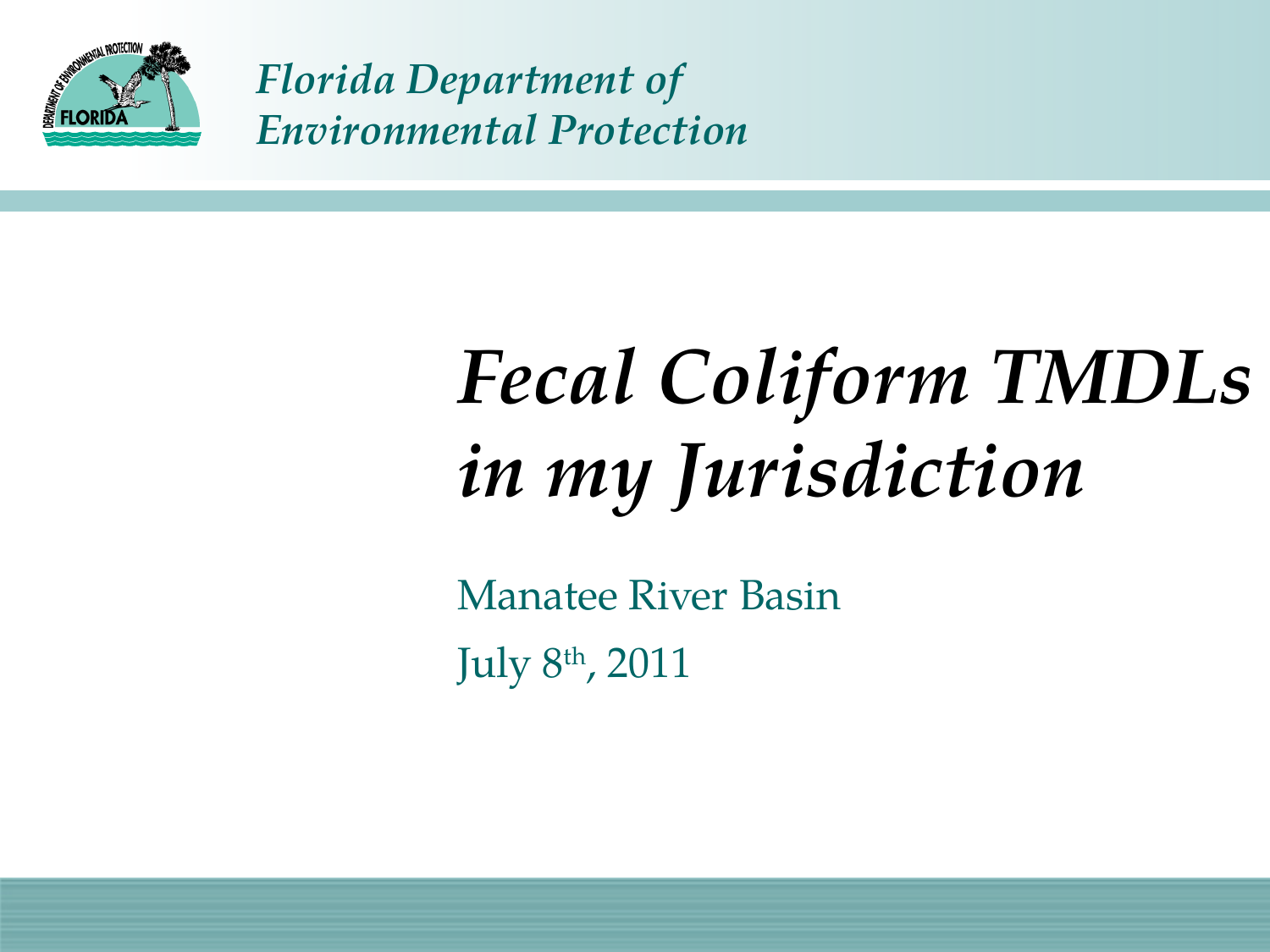

# Fecal Coliform TMDLs in my Jurisdiction
Manatee River Basin
July 8th, 2011